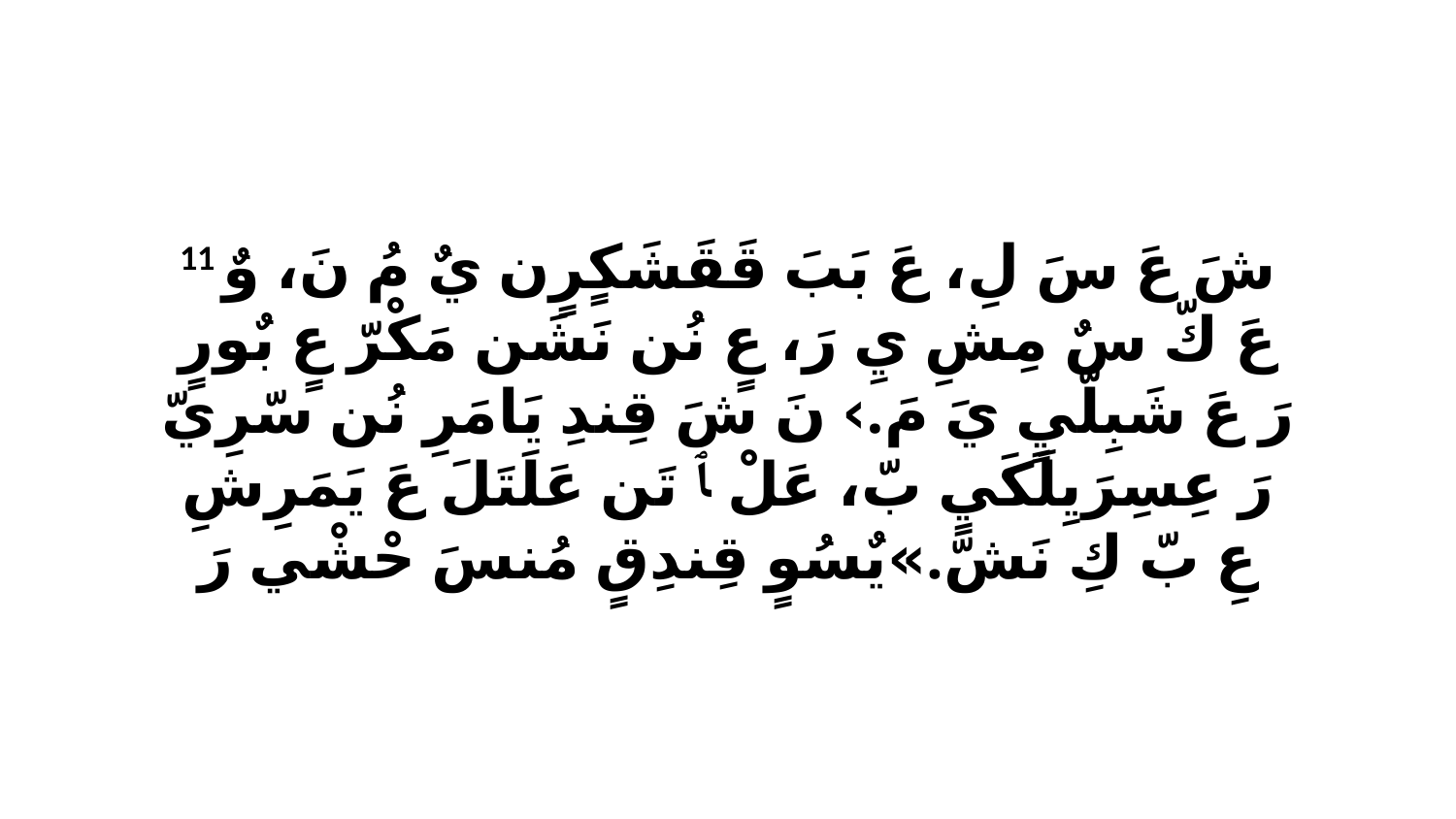

11 شَ عَ سَ لِ، عَ بَبَ قَقَشَكٍرٍن يٌ مُ نَ، وٌ عَ كّ سٌ مِشِ يِ رَ، عٍ نُن نَشَن مَكْرّ عٍ بٌورٍ رَ عَ شَبِلّيٍ يَ مَ.› نَ شَ قِندِ يَامَرِ نُن سّرِيّ رَ عِسِرَيِلَكَيٍ بّ، عَلْ ﭑ تَن عَلَتَلَ عَ يَمَرِشِ عِ بّ كِ نَشّ.»يٌسُوٍ قِندِقٍ مُنسَ حْشْي رَ